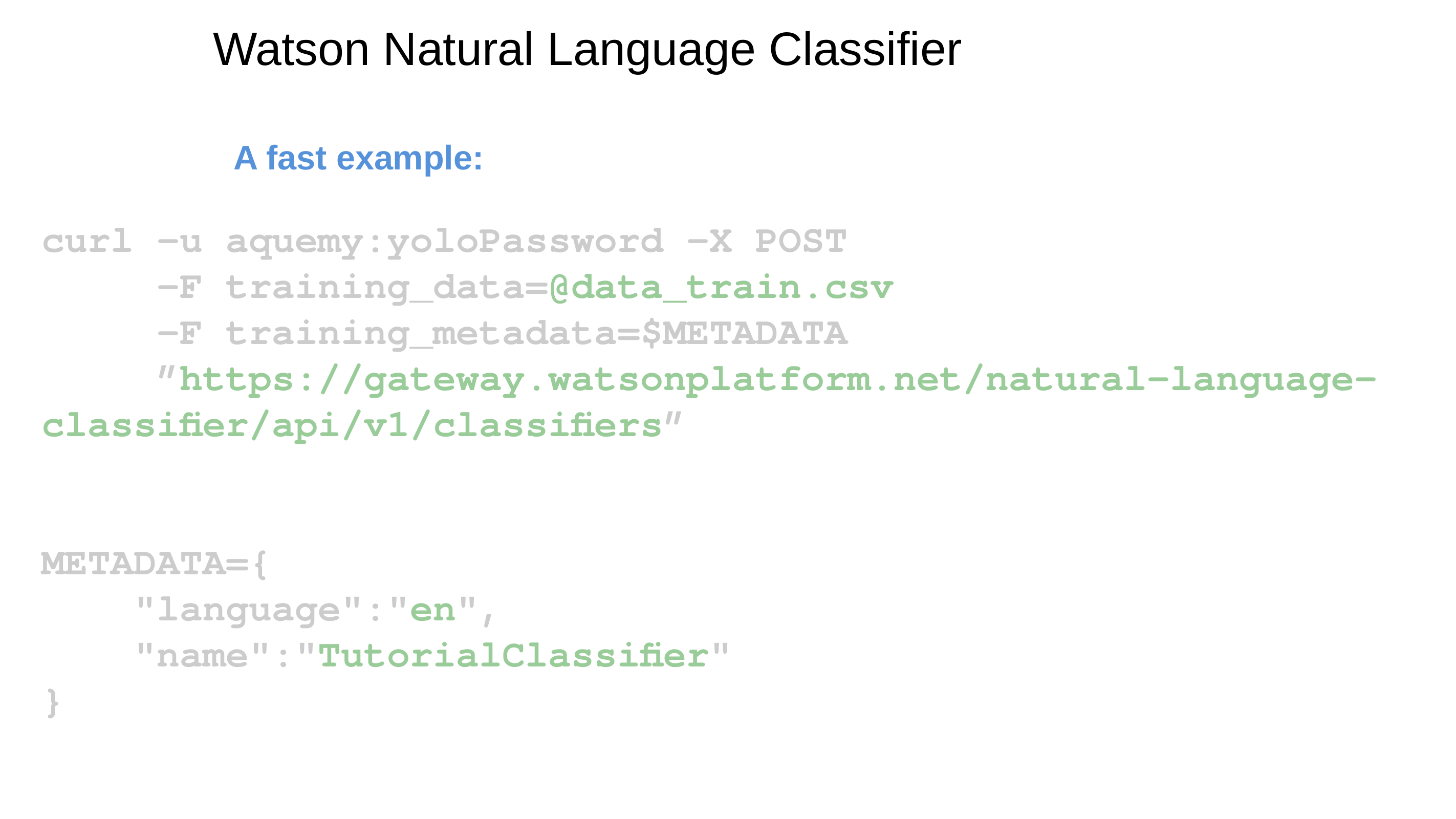

# Watson Natural Language Classifier
A fast example:
curl -u aquemy:yoloPassword -X POST
     -F training_data=@data_train.csv
     -F training_metadata=$METADATA
     ”https://gateway.watsonplatform.net/natural-language-classifier/api/v1/classifiers”

METADATA={
    "language":"en",
    "name":"TutorialClassifier"
}